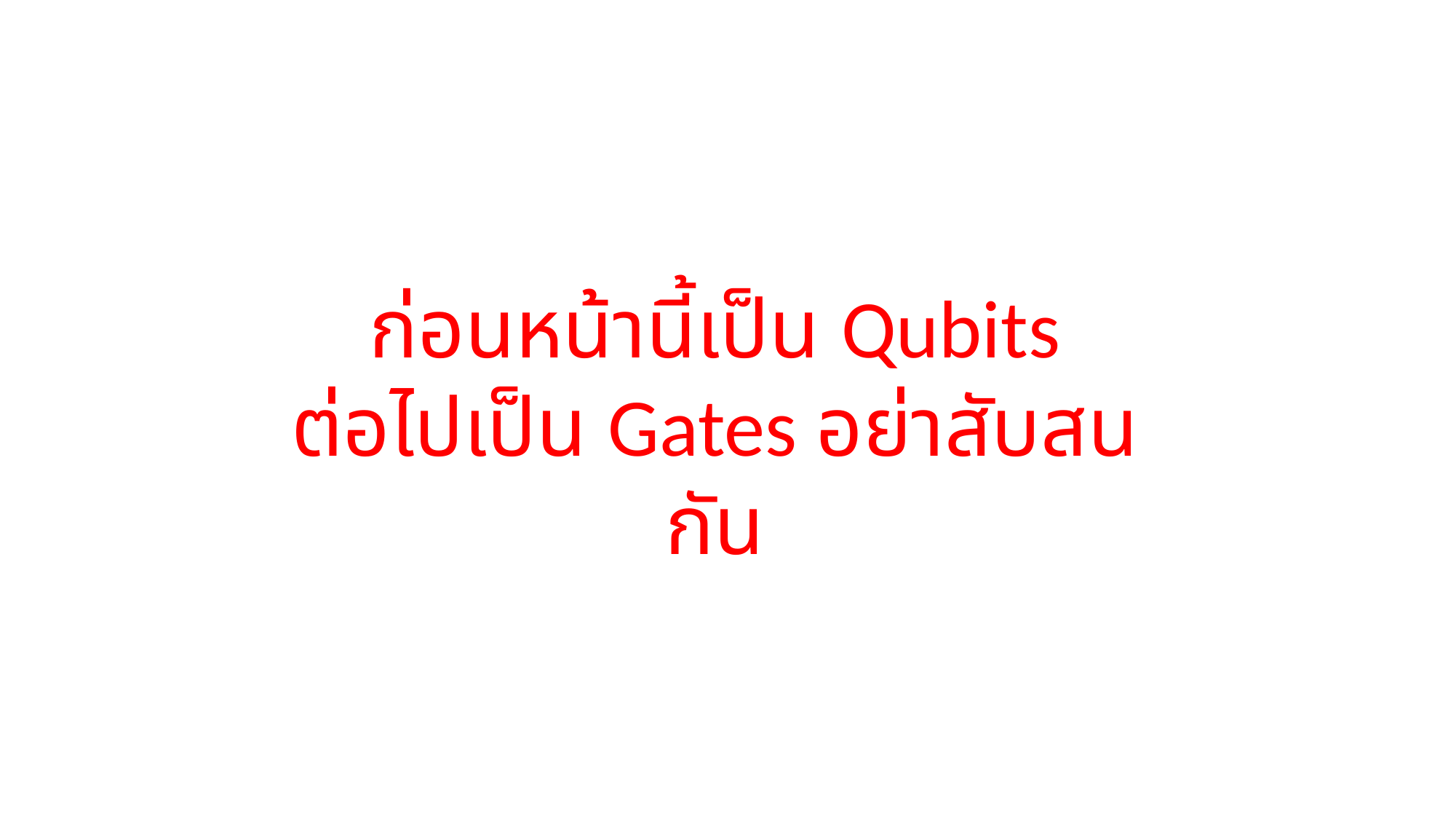

ก่อนหน้านี้เป็น Qubits
ต่อไปเป็น Gates อย่าสับสนกัน